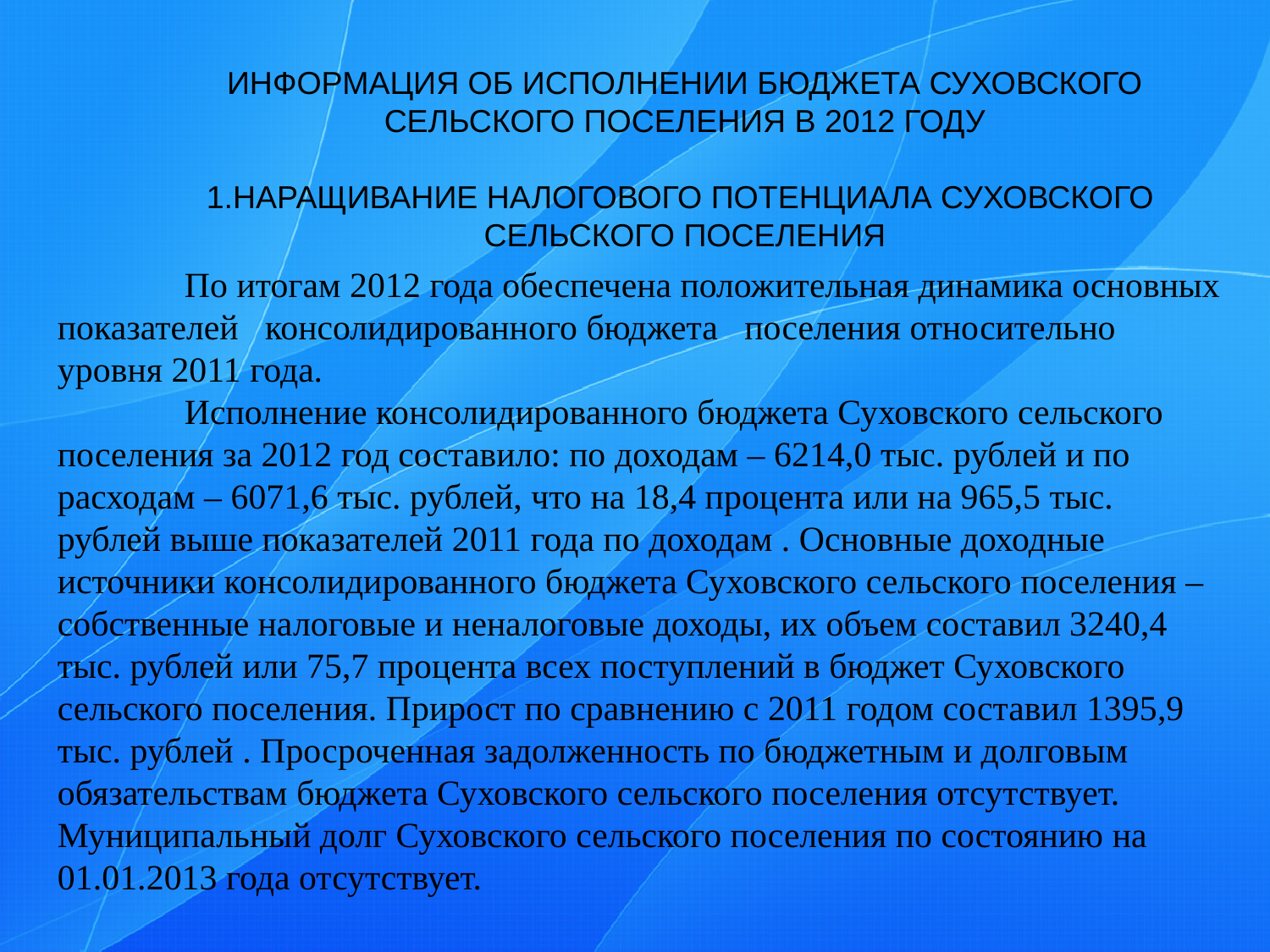

ИНФОРМАЦИЯ ОБ ИСПОЛНЕНИИ БЮДЖЕТА СУХОВСКОГО СЕЛЬСКОГО ПОСЕЛЕНИЯ В 2012 ГОДУ

1.НАРАЩИВАНИЕ НАЛОГОВОГО ПОТЕНЦИАЛА СУХОВСКОГО  СЕЛЬСКОГО ПОСЕЛЕНИЯ
	По итогам 2012 года обеспечена положительная динамика основных показателей   консолидированного бюджета   поселения относительно уровня 2011 года.
	Исполнение консолидированного бюджета Суховского сельского поселения за 2012 год составило: по доходам – 6214,0 тыс. рублей и по расходам – 6071,6 тыс. рублей, что на 18,4 процента или на 965,5 тыс. рублей выше показателей 2011 года по доходам . Основные доходные источники консолидированного бюджета Суховского сельского поселения – собственные налоговые и неналоговые доходы, их объем составил 3240,4 тыс. рублей или 75,7 процента всех поступлений в бюджет Суховского сельского поселения. Прирост по сравнению с 2011 годом составил 1395,9 тыс. рублей . Просроченная задолженность по бюджетным и долговым обязательствам бюджета Суховского сельского поселения отсутствует.
Муниципальный долг Суховского сельского поселения по состоянию на 01.01.2013 года отсутствует.